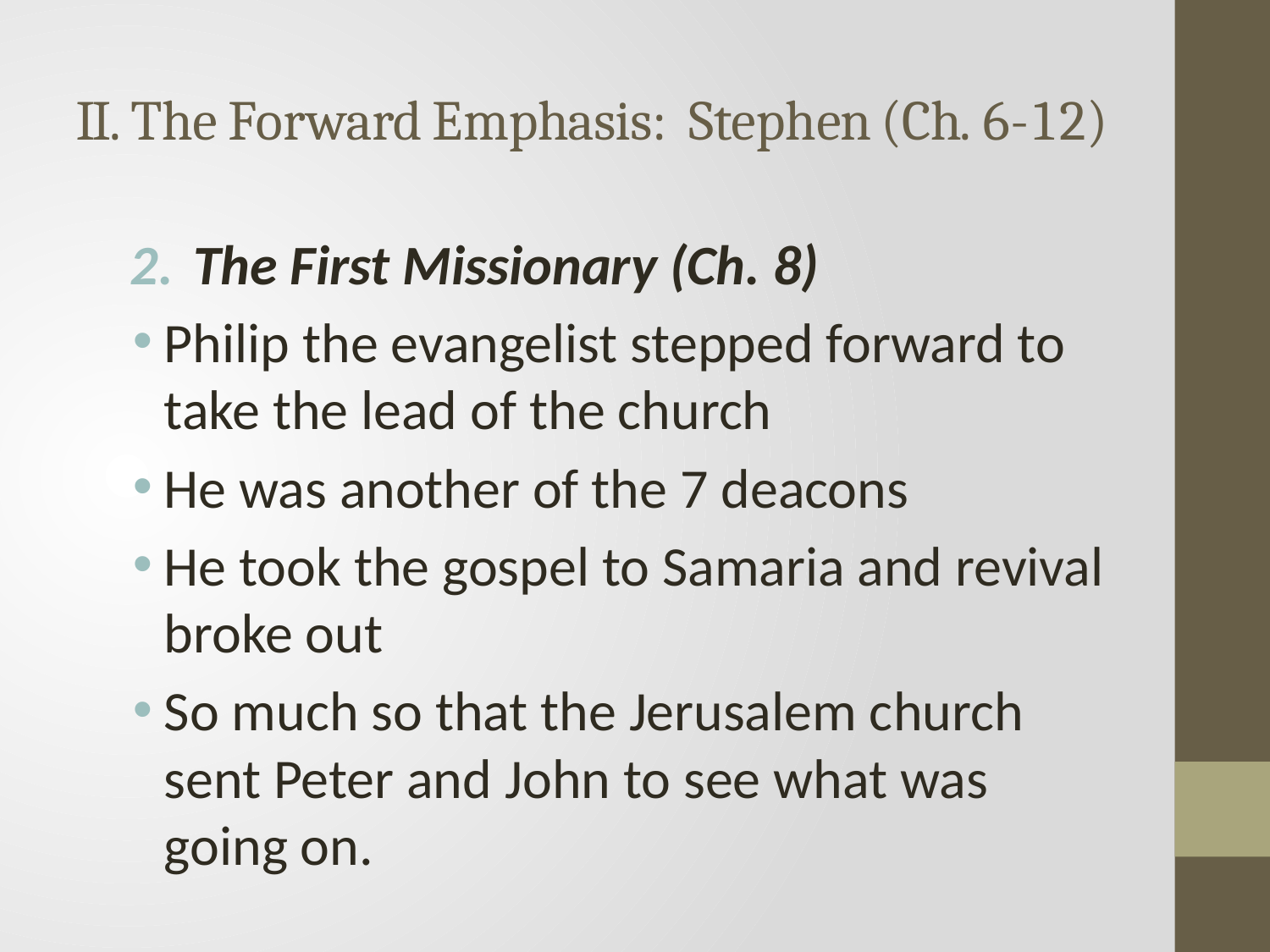

# II. The Forward Emphasis:  Stephen (Ch. 6-12)
The First Missionary (Ch. 8)
Philip the evangelist stepped forward to take the lead of the church
He was another of the 7 deacons
He took the gospel to Samaria and revival broke out
So much so that the Jerusalem church sent Peter and John to see what was going on.